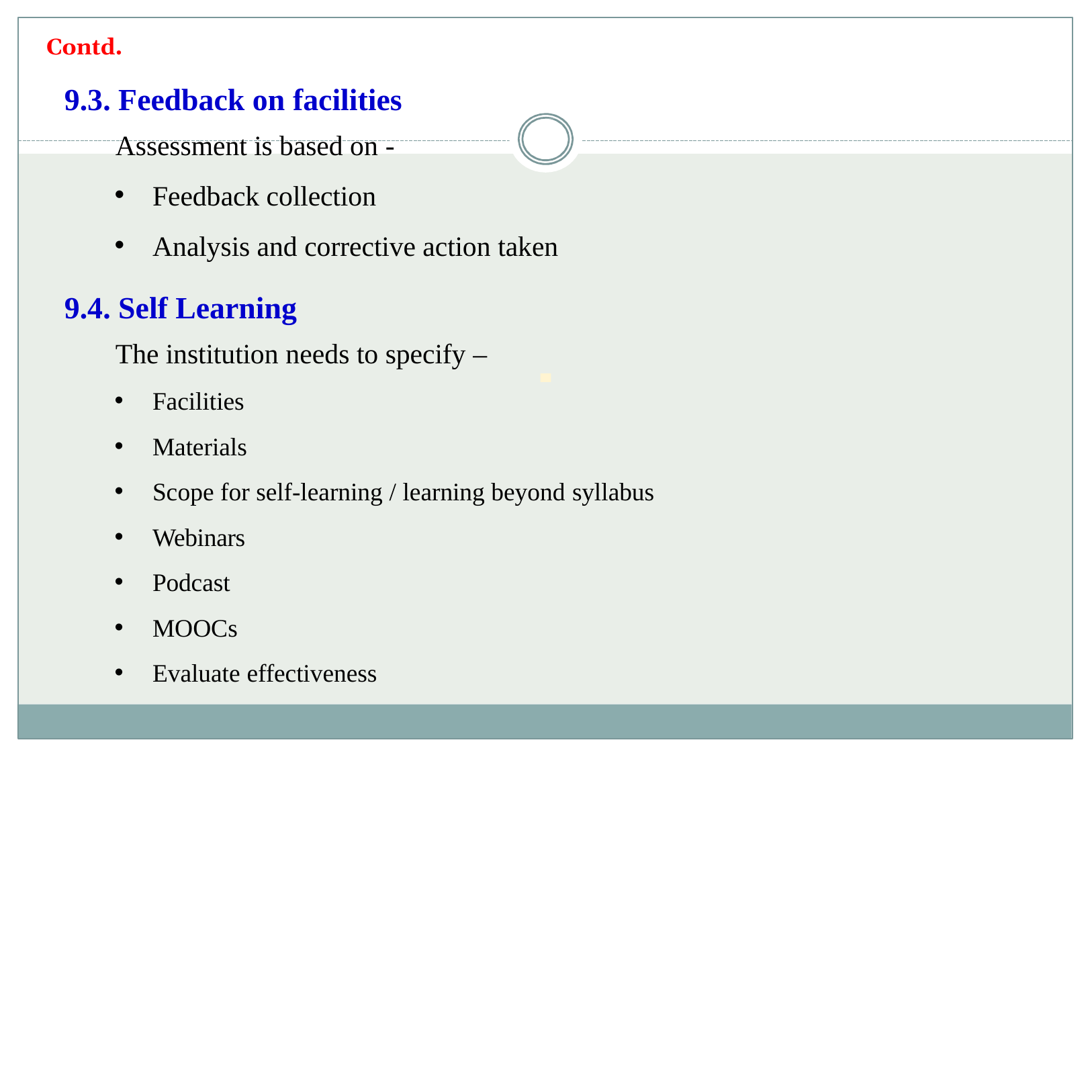

Contd.
# 9.3. Feedback on facilities
Assessment is based on -
Feedback collection
Analysis and corrective action taken
9.4. Self Learning
The institution needs to specify –
Facilities
Materials
Scope for self-learning / learning beyond syllabus
Webinars
Podcast
MOOCs
Evaluate effectiveness